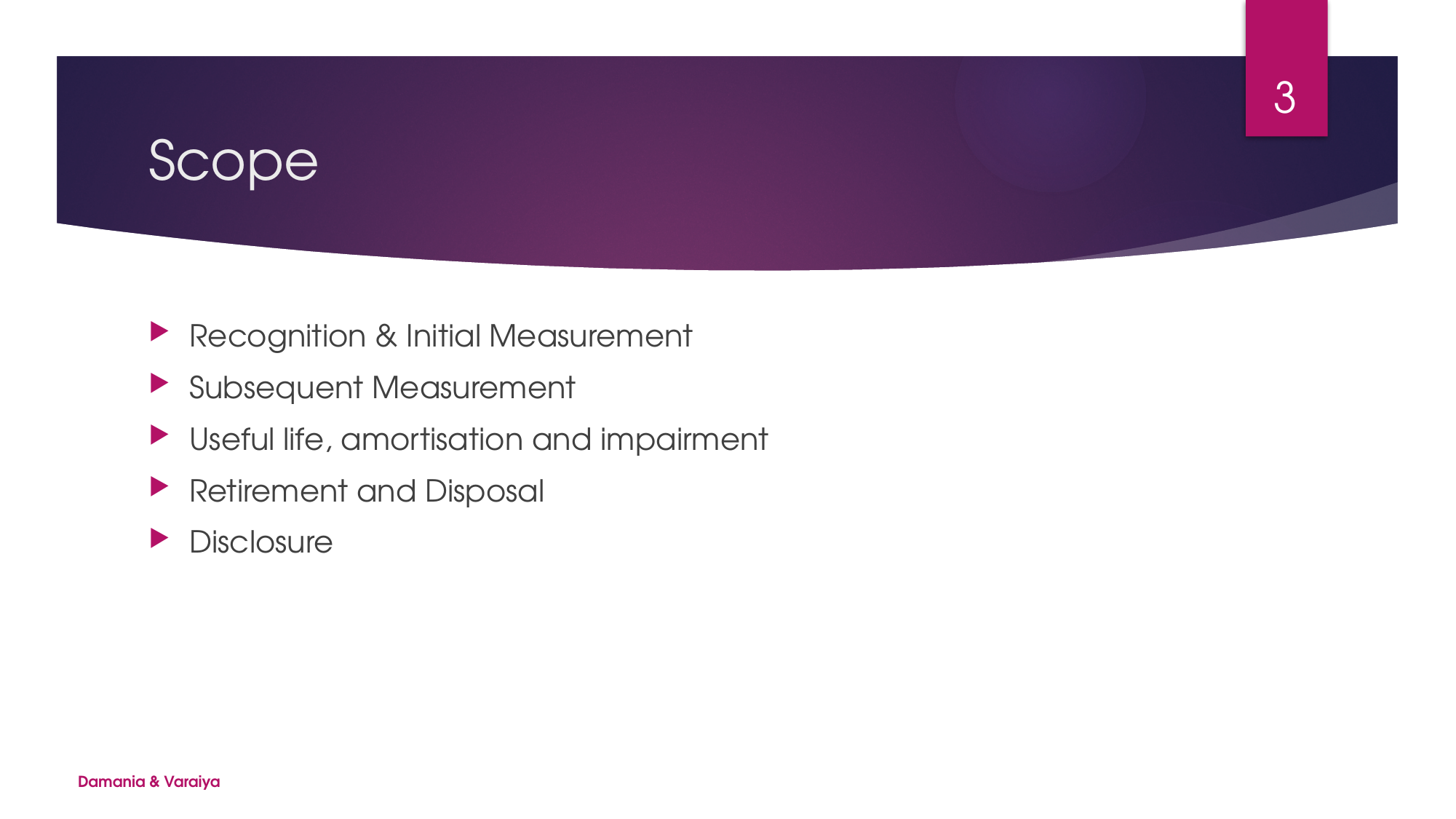

3
# Scope
Recognition & Initial Measurement
Subsequent Measurement
Useful life, amortisation and impairment
Retirement and Disposal
Disclosure

Damania & Varaiya